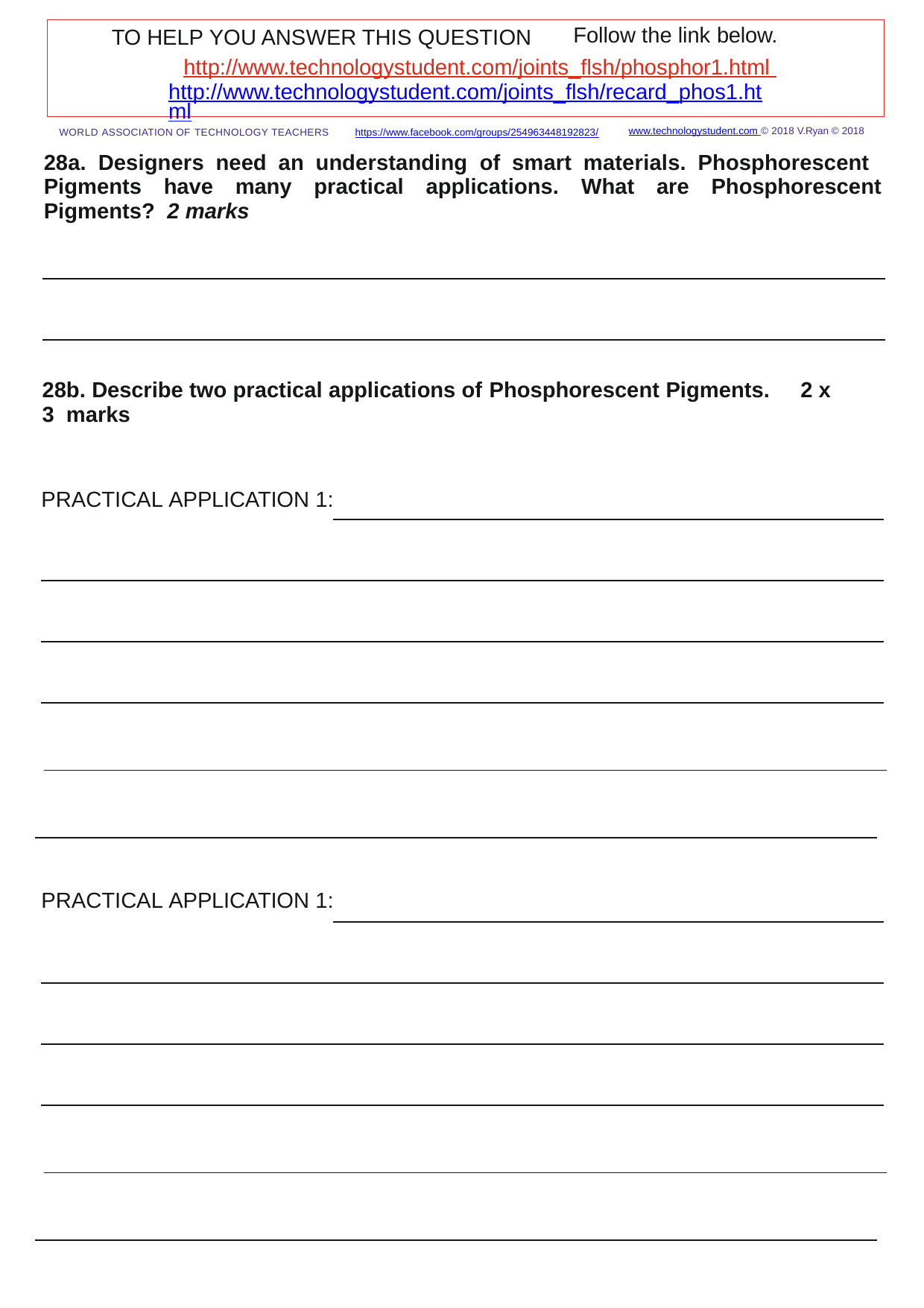

Follow the link below.

TO HELP YOU ANSWER THIS QUESTION
http://www.technologystudent.com/joints_ﬂsh/phosphor1.html  http://www.technologystudent.com/joints_ﬂsh/recard_phos1.html
www.technologystudent.com © 2018 V.Ryan © 2018
WORLD ASSOCIATION OF TECHNOLOGY TEACHERS	https://www.facebook.com/groups/254963448192823/
28a. Designers need an understanding of smart materials. Phosphorescent  Pigments have many practical applications. What are Phosphorescent Pigments?  2 marks

28b. Describe two practical applications of Phosphorescent Pigments.	2 x 3  marks

PRACTICAL APPLICATION 1:

PRACTICAL APPLICATION 1: